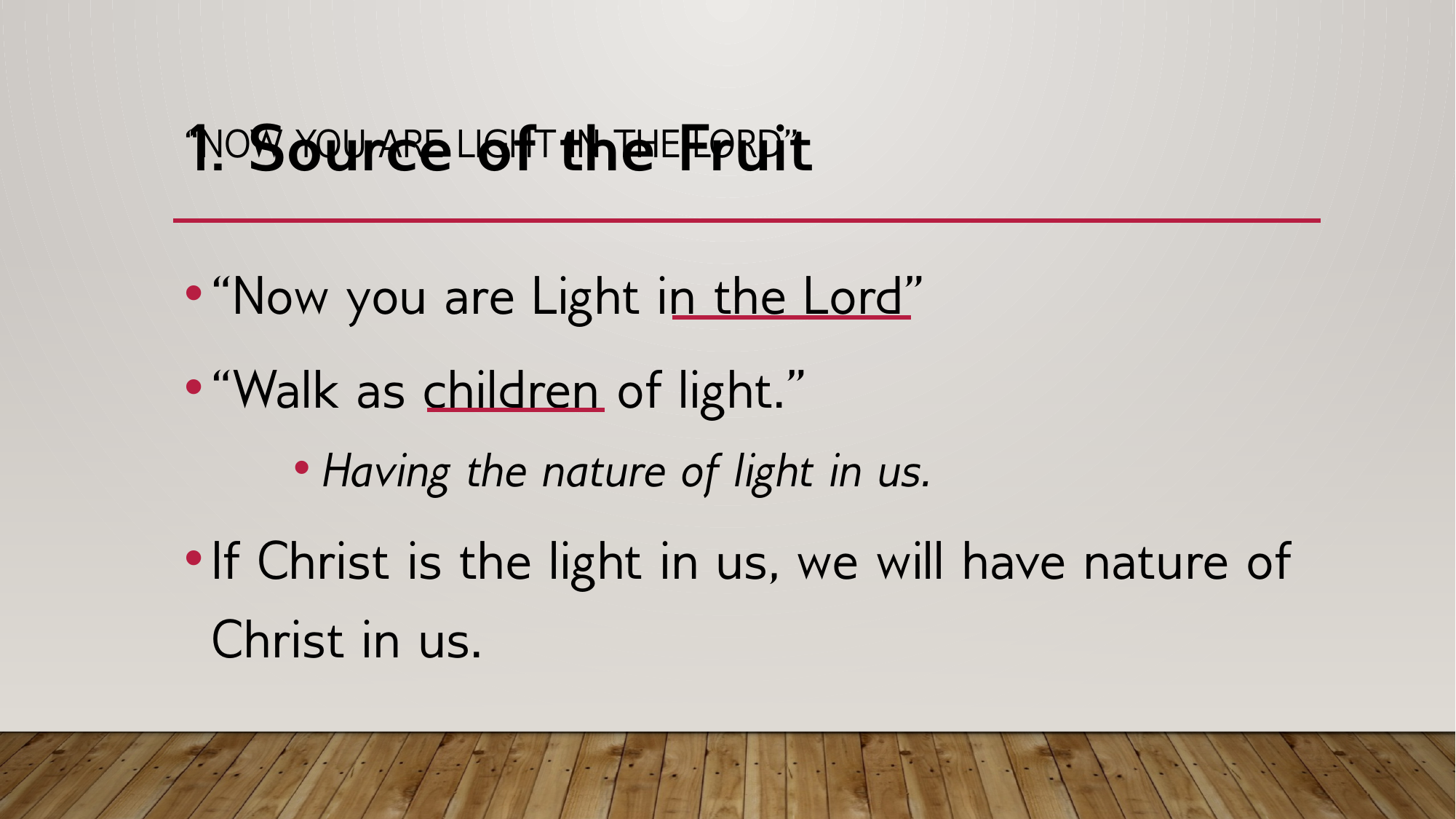

1. Source of the Fruit
# “Now you are Light in the Lord”
“Now you are Light in the Lord”
“Walk as children of light.”
Having the nature of light in us.
If Christ is the light in us, we will have nature of Christ in us.